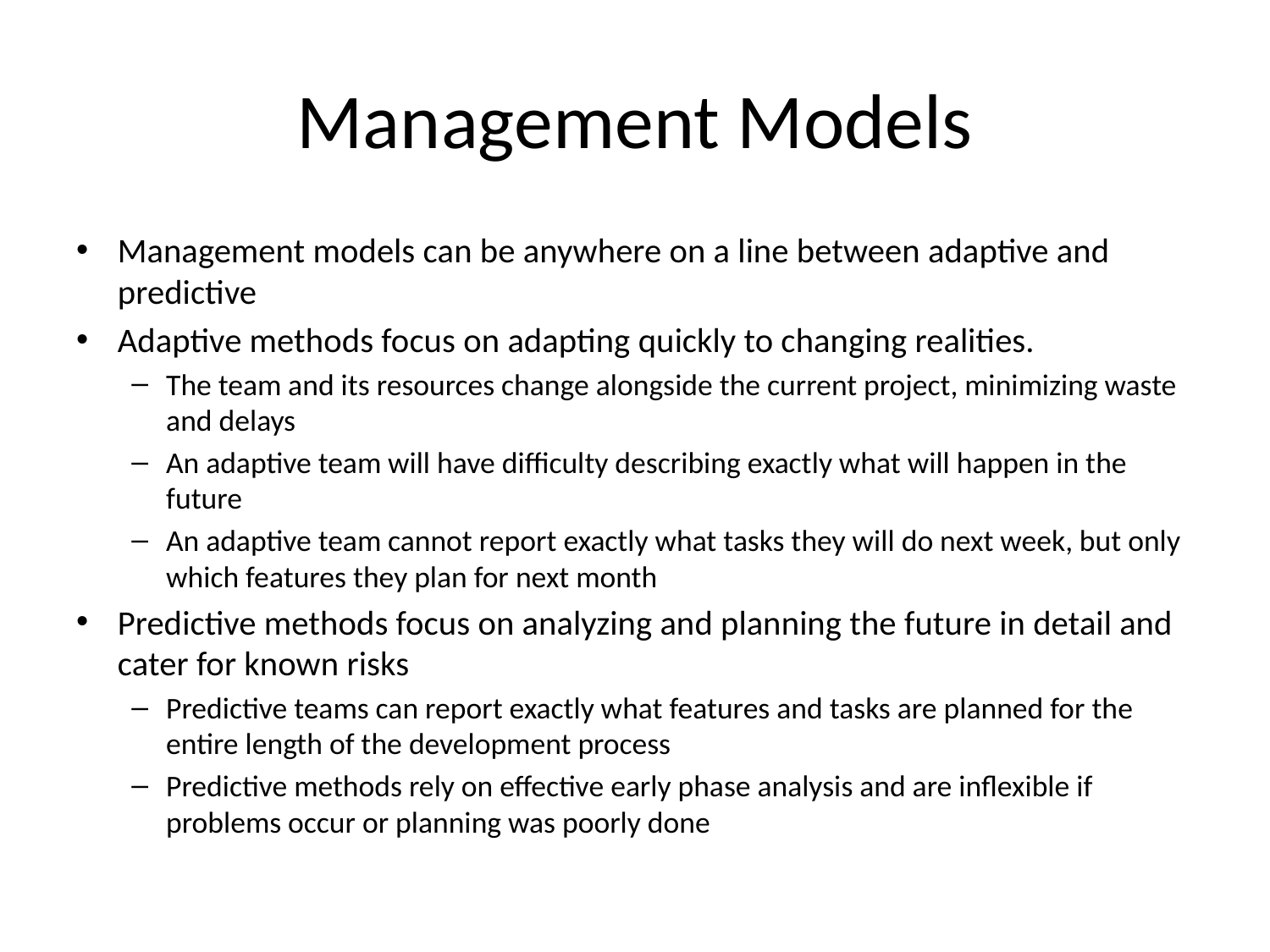

# Management Models
Management models can be anywhere on a line between adaptive and predictive
Adaptive methods focus on adapting quickly to changing realities.
The team and its resources change alongside the current project, minimizing waste and delays
An adaptive team will have difficulty describing exactly what will happen in the future
An adaptive team cannot report exactly what tasks they will do next week, but only which features they plan for next month
Predictive methods focus on analyzing and planning the future in detail and cater for known risks
Predictive teams can report exactly what features and tasks are planned for the entire length of the development process
Predictive methods rely on effective early phase analysis and are inflexible if problems occur or planning was poorly done